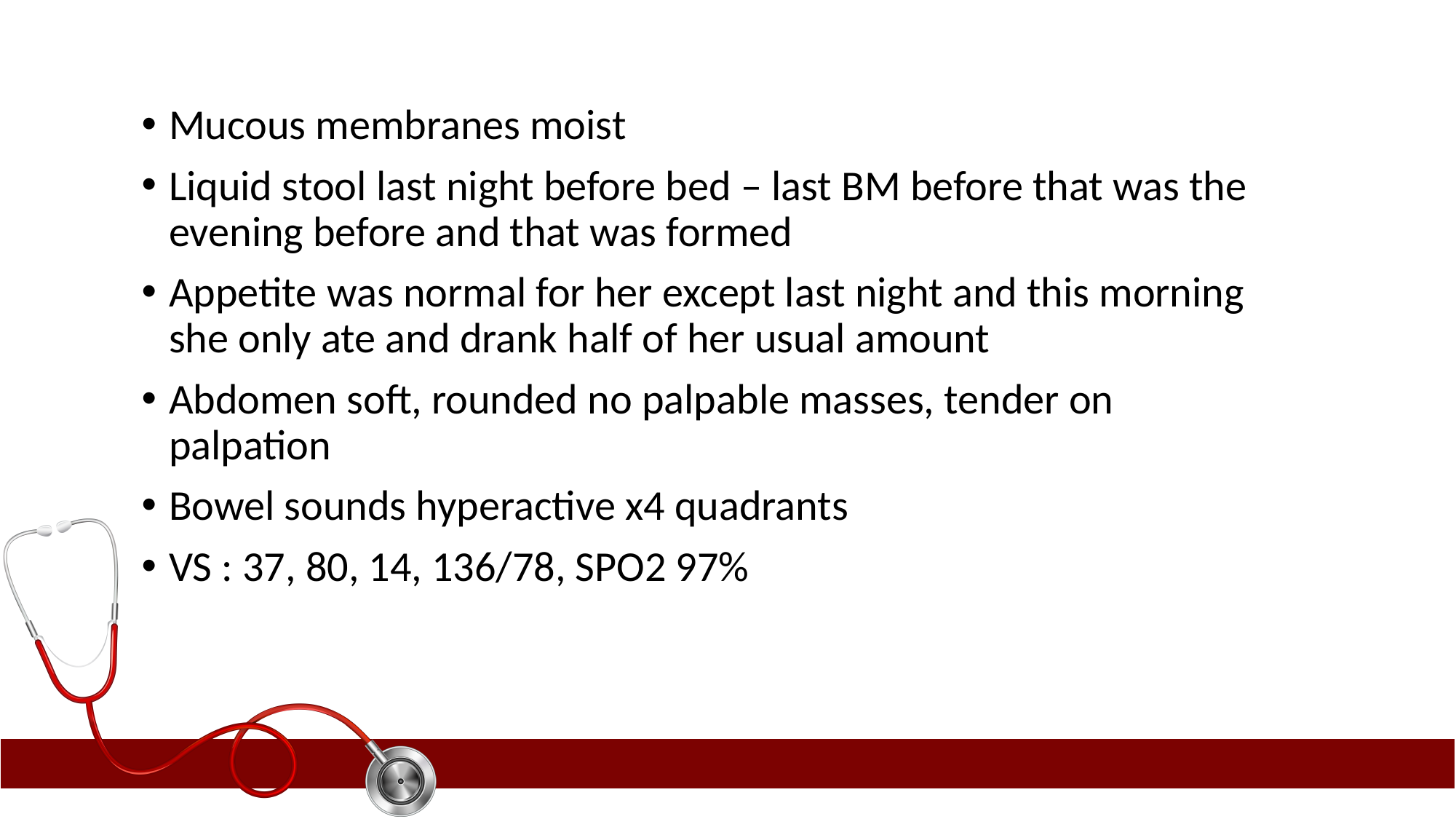

Mucous membranes moist
Liquid stool last night before bed – last BM before that was the evening before and that was formed
Appetite was normal for her except last night and this morning she only ate and drank half of her usual amount
Abdomen soft, rounded no palpable masses, tender on palpation
Bowel sounds hyperactive x4 quadrants
VS : 37, 80, 14, 136/78, SPO2 97%